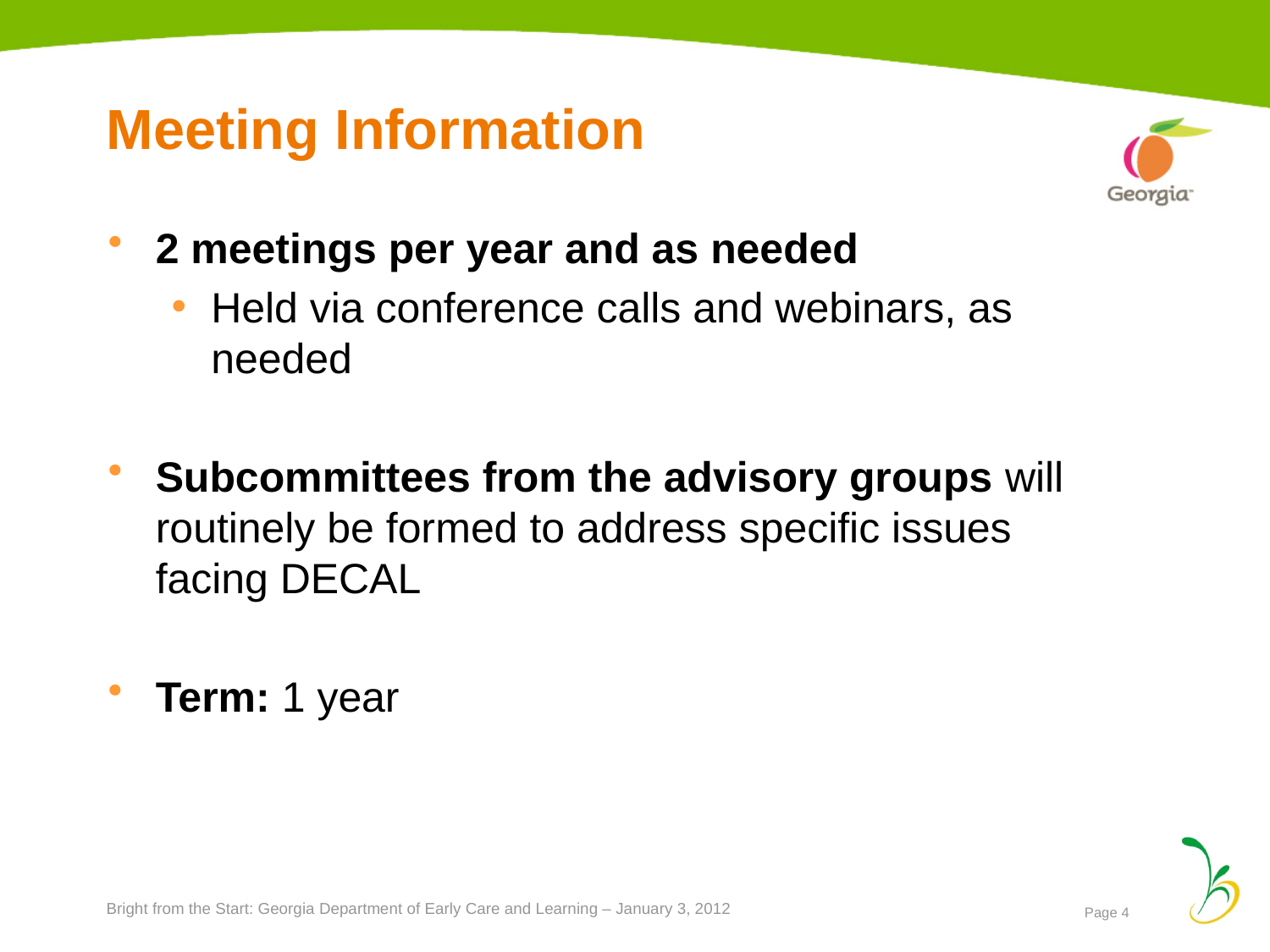

# Meeting Information
2 meetings per year and as needed
Held via conference calls and webinars, as needed

Subcommittees from the advisory groups will routinely be formed to address specific issues facing DECAL

Term: 1 year